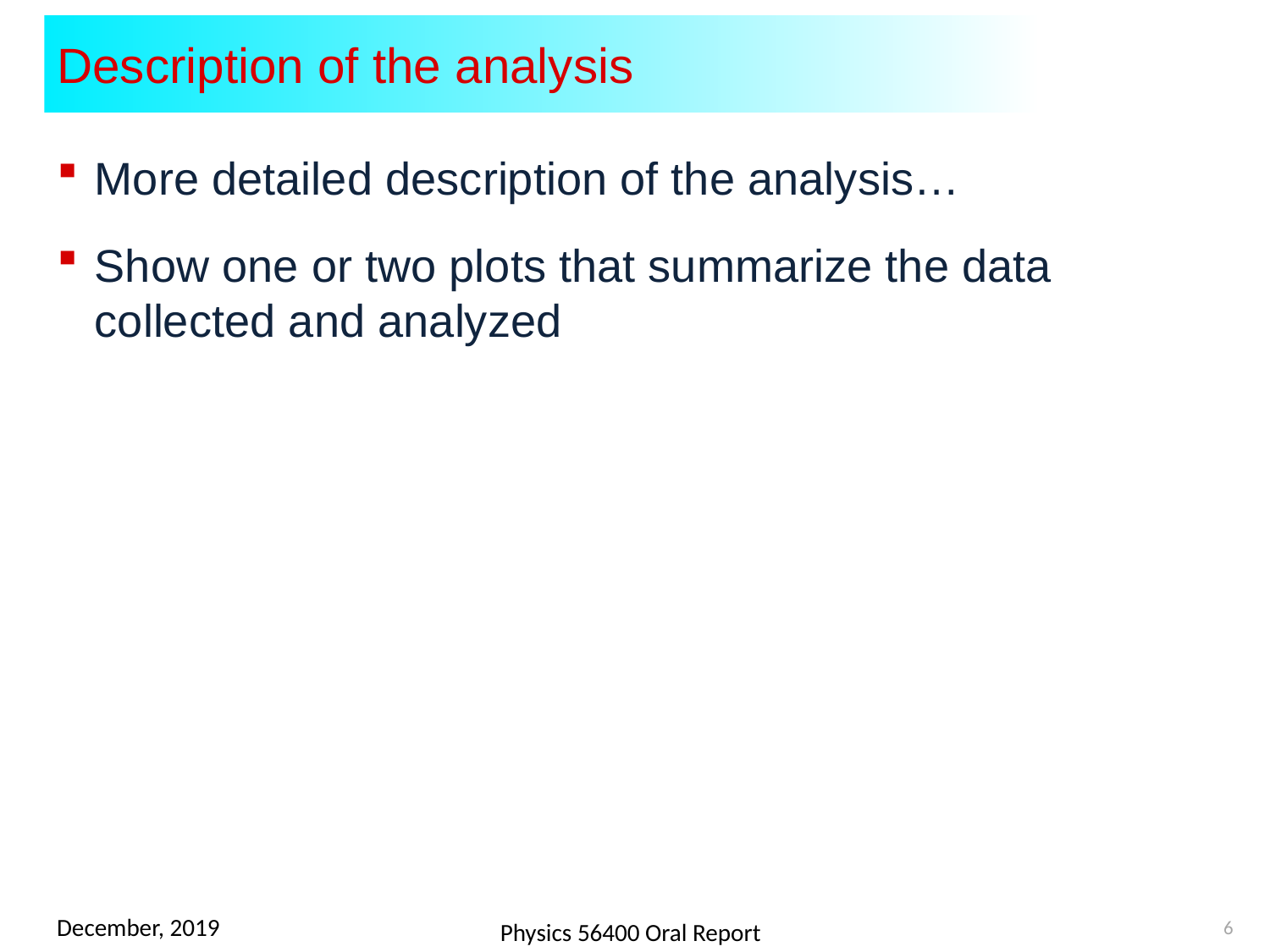

# Description of the analysis
More detailed description of the analysis…
Show one or two plots that summarize the data collected and analyzed
6
December, 2019
Physics 56400 Oral Report